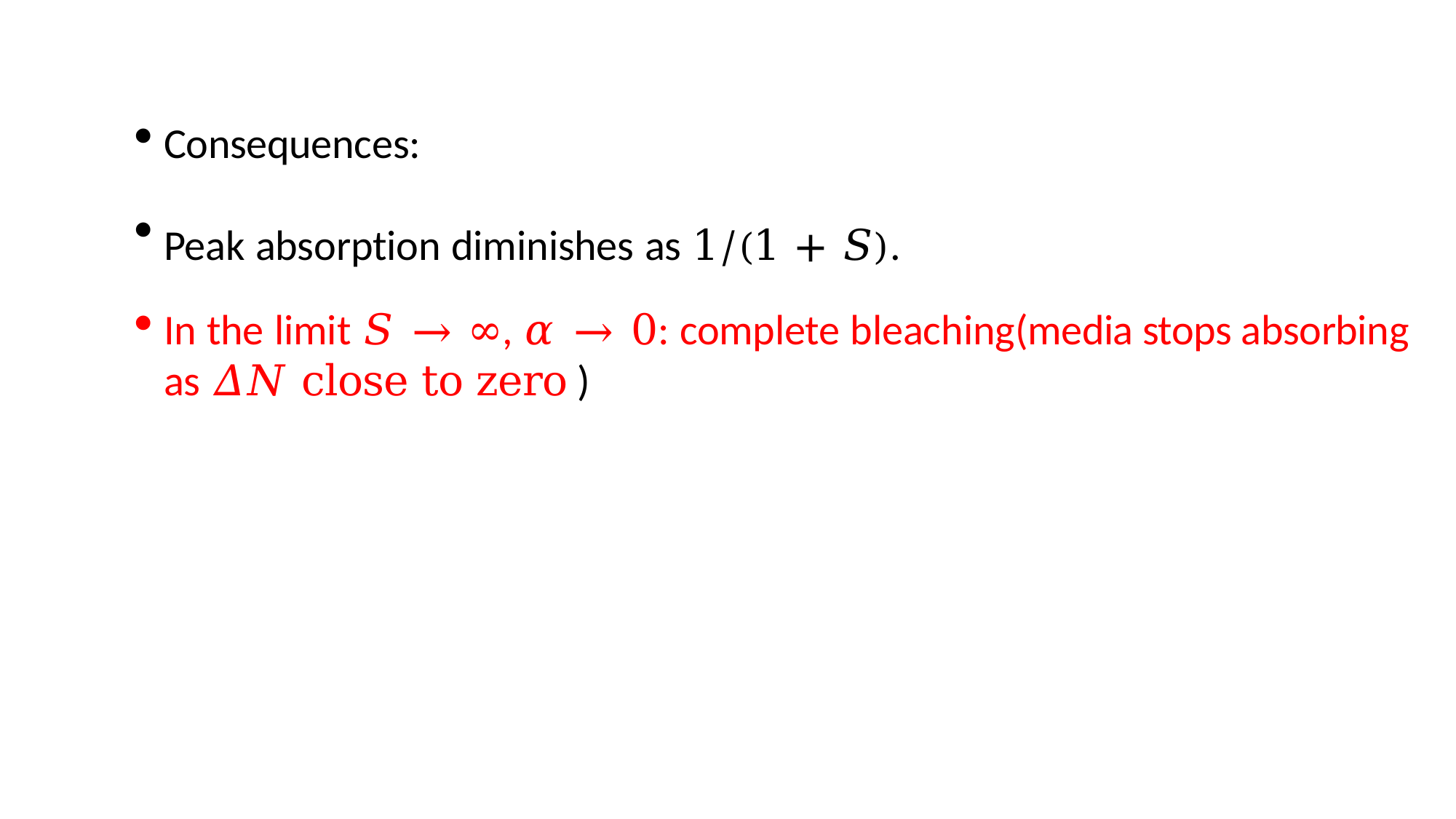

Consequences:
Peak absorption diminishes as 1/(1 + 𝑆).
In the limit 𝑆 → ∞, 𝛼 → 0: complete bleaching(media stops absorbing as 𝛥𝑁 close to zero )